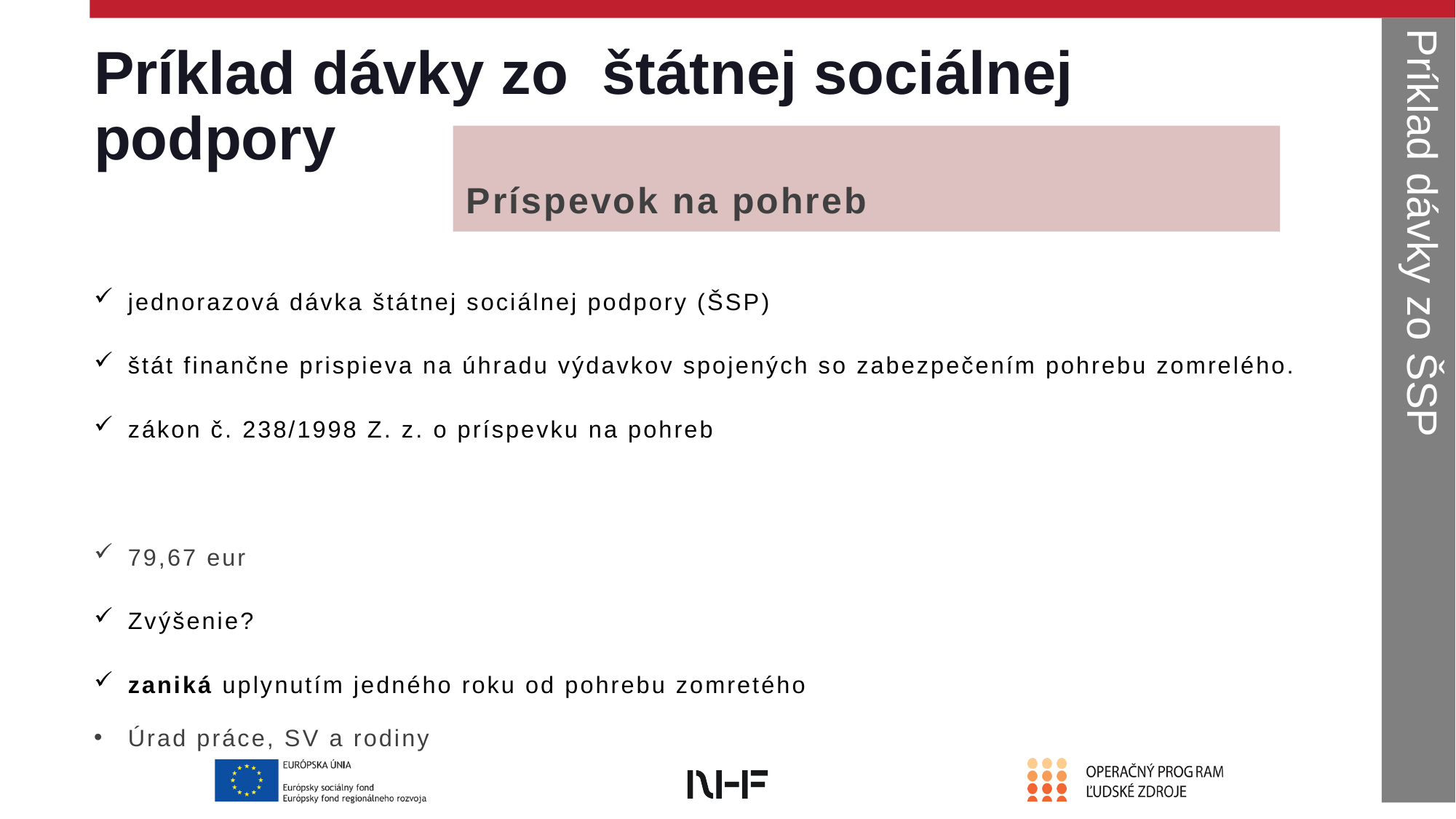

# Príklad dávky zo  štátnej sociálnej podpory
Príklad dávky zo ŠSP
Príspevok na pohreb
jednorazová dávka štátnej sociálnej podpory (ŠSP)
štát finančne prispieva na úhradu výdavkov spojených so zabezpečením pohrebu zomrelého.
zákon č. 238/1998 Z. z. o príspevku na pohreb

79,67 eur
Zvýšenie?
zaniká uplynutím jedného roku od pohrebu zomretého
Úrad práce, SV a rodiny